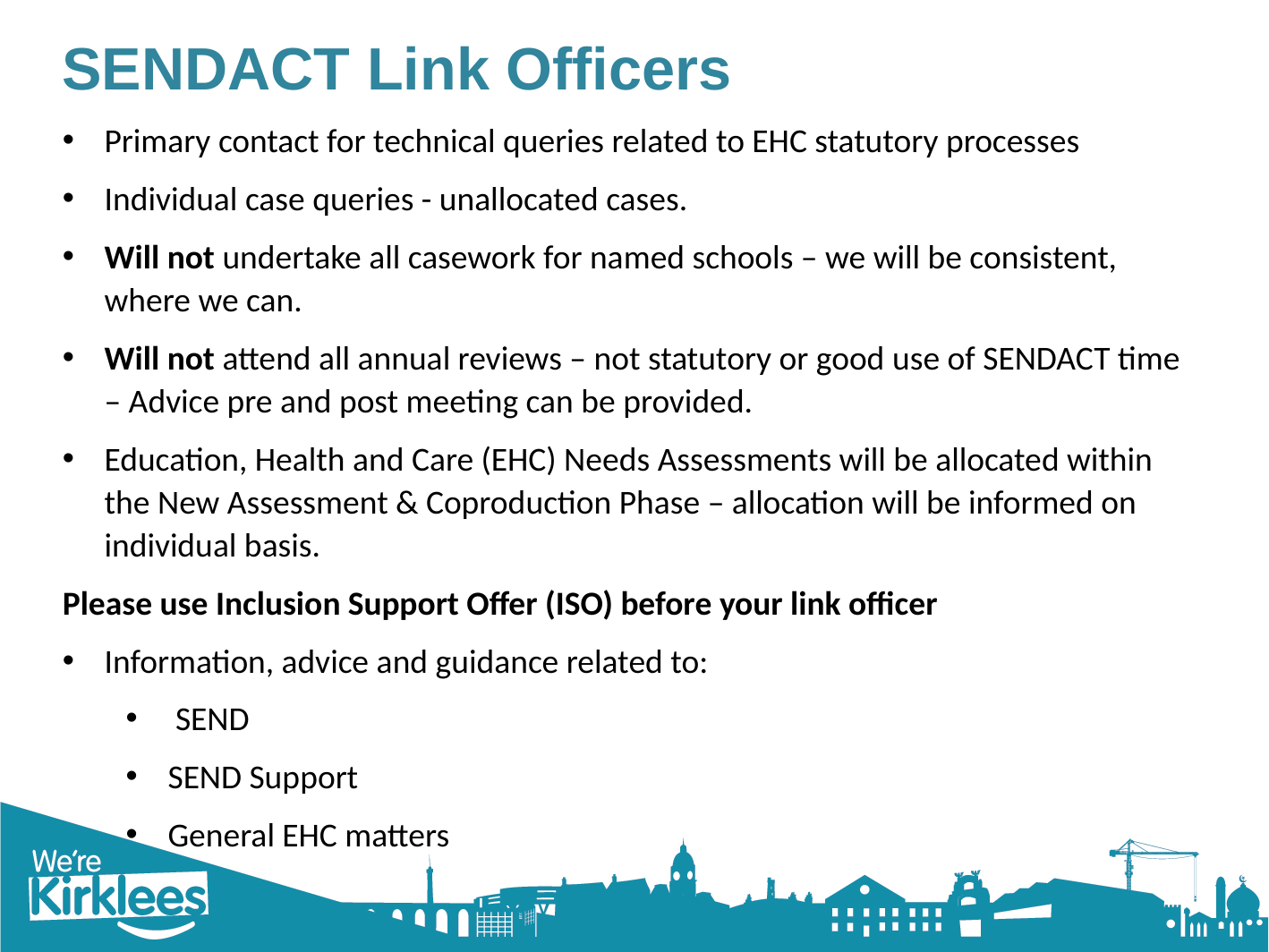

# SENDACT Link Officers
Primary contact for technical queries related to EHC statutory processes
Individual case queries - unallocated cases.
Will not undertake all casework for named schools – we will be consistent, where we can.
Will not attend all annual reviews – not statutory or good use of SENDACT time – Advice pre and post meeting can be provided.
Education, Health and Care (EHC) Needs Assessments will be allocated within the New Assessment & Coproduction Phase – allocation will be informed on individual basis.
Please use Inclusion Support Offer (ISO) before your link officer
Information, advice and guidance related to:
 SEND
SEND Support
General EHC matters